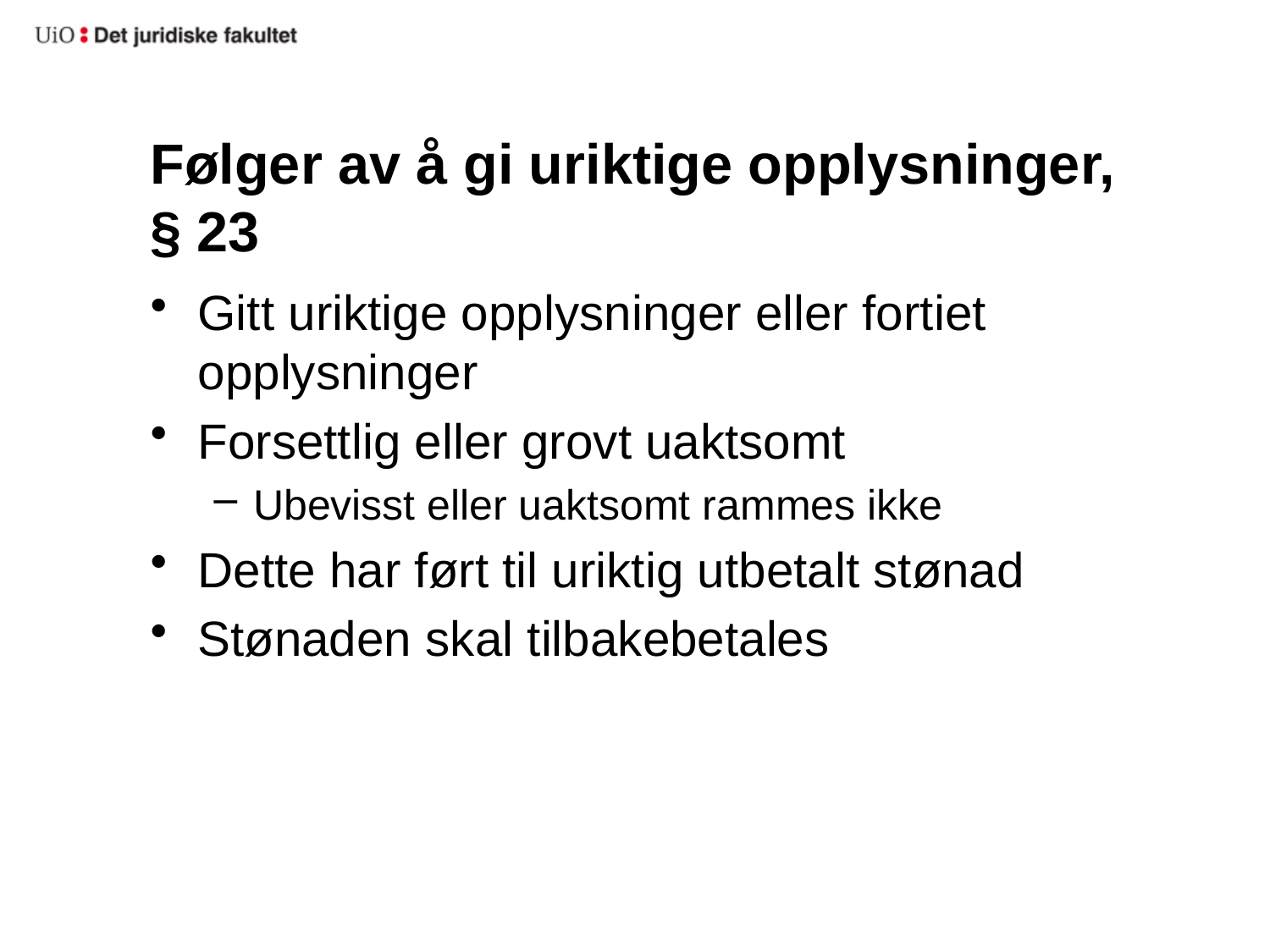

# Følger av å gi uriktige opplysninger, § 23
Gitt uriktige opplysninger eller fortiet opplysninger
Forsettlig eller grovt uaktsomt
Ubevisst eller uaktsomt rammes ikke
Dette har ført til uriktig utbetalt stønad
Stønaden skal tilbakebetales